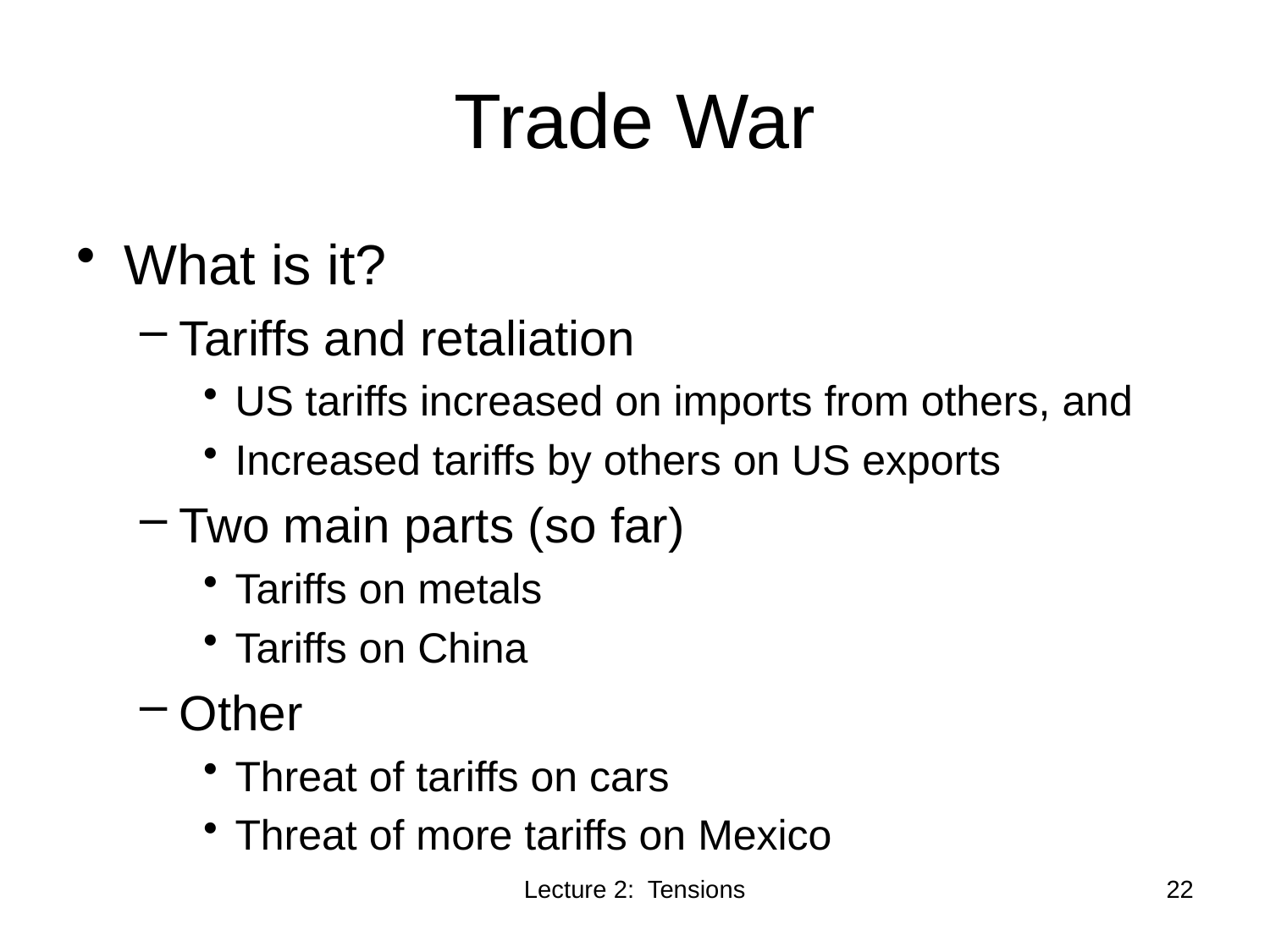

# Trade War
What is it?
Tariffs and retaliation
US tariffs increased on imports from others, and
Increased tariffs by others on US exports
Two main parts (so far)
Tariffs on metals
Tariffs on China
Other
Threat of tariffs on cars
Threat of more tariffs on Mexico

Lecture 2:  Tensions
22